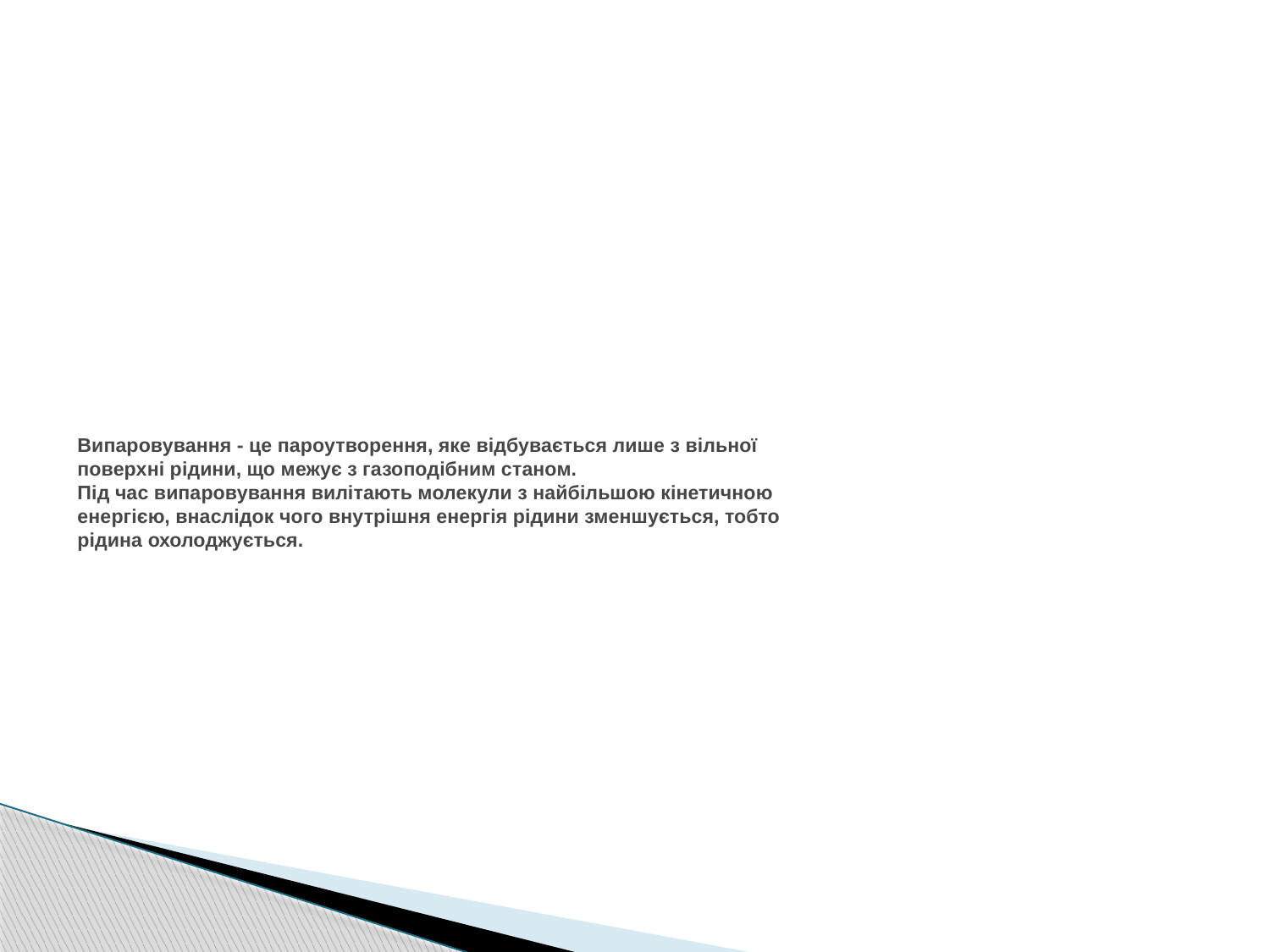

# Випаровування - це пароутворення, яке відбувається лише з вільної поверхні рідини, що межує з газоподібним станом. Під час випаровування вилітають молекули з найбільшою кінетичною енергією, внаслідок чого внутрішня енергія рідини зменшується, тобто рідина охолоджується.